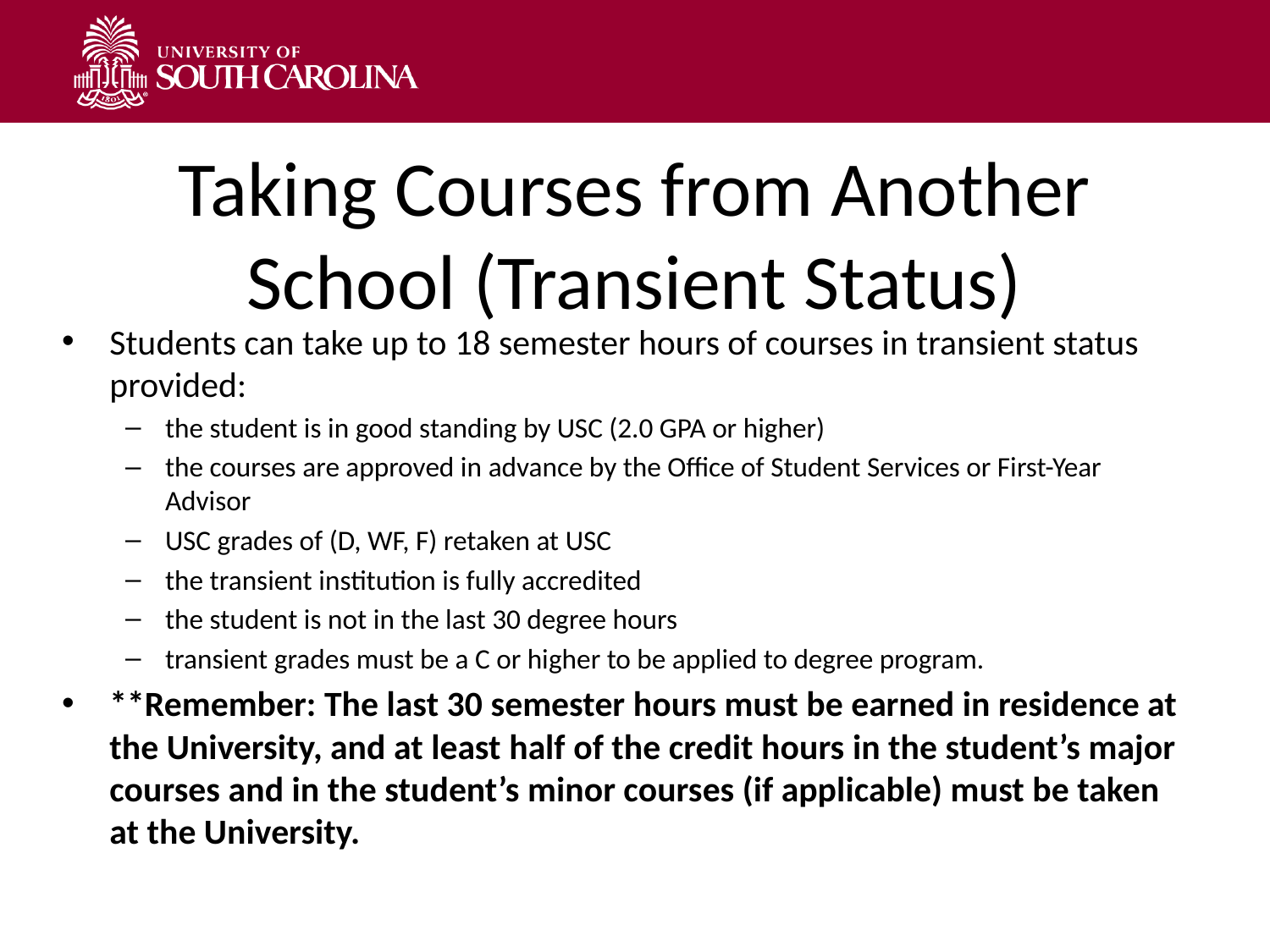

# Taking Courses from Another School (Transient Status)
Students can take up to 18 semester hours of courses in transient status provided:
the student is in good standing by USC (2.0 GPA or higher)
the courses are approved in advance by the Office of Student Services or First-Year Advisor
USC grades of (D, WF, F) retaken at USC
the transient institution is fully accredited
the student is not in the last 30 degree hours
transient grades must be a C or higher to be applied to degree program.
**Remember: The last 30 semester hours must be earned in residence at the University, and at least half of the credit hours in the student’s major courses and in the student’s minor courses (if applicable) must be taken at the University.